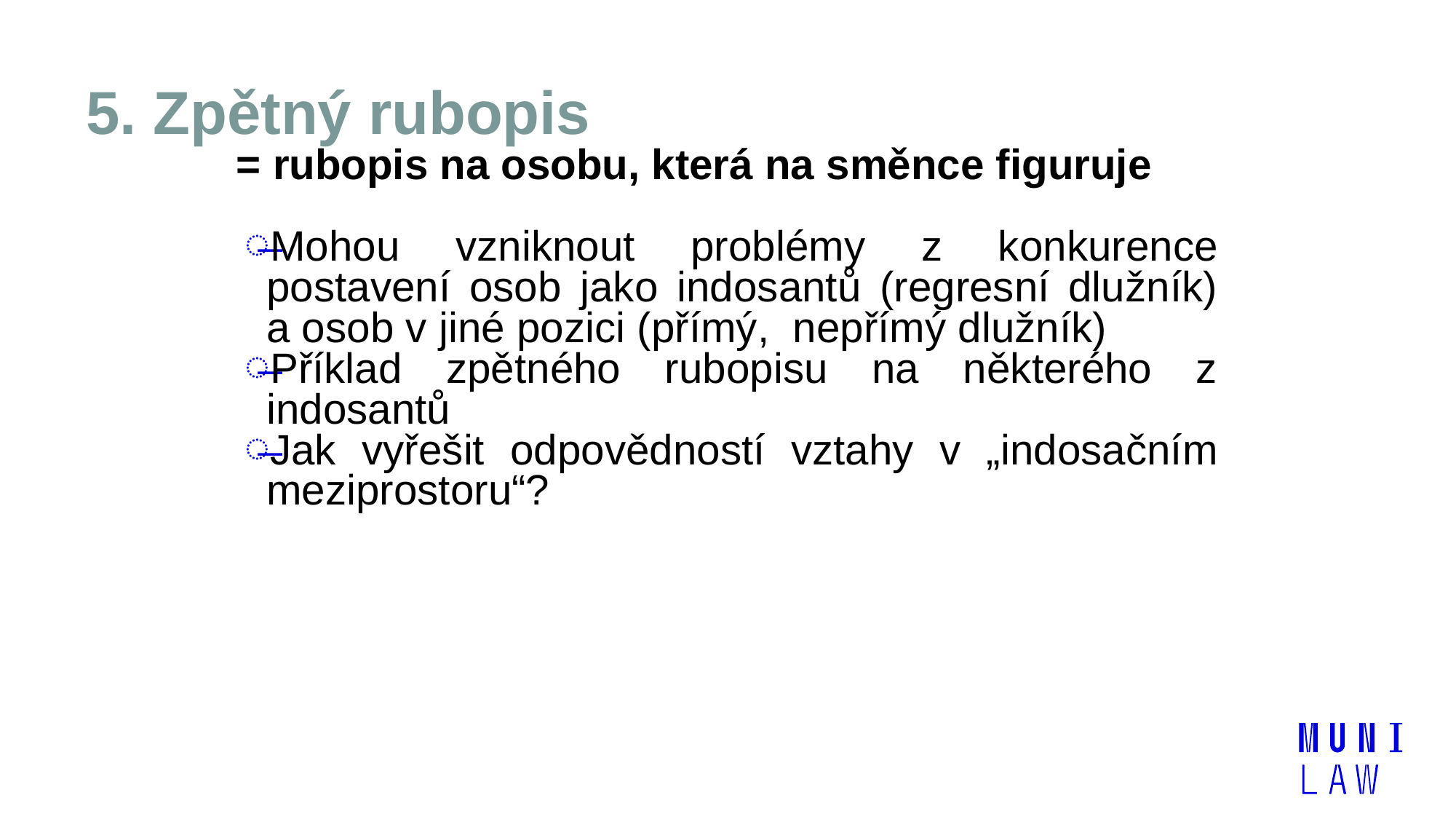

# 5. Zpětný rubopis
= rubopis na osobu, která na směnce figuruje

Mohou vzniknout problémy z konkurence postavení osob jako indosantů (regresní dlužník) a osob v jiné pozici (přímý,  nepřímý dlužník)
Příklad zpětného rubopisu na některého z indosantů
Jak vyřešit odpovědností vztahy v „indosačním meziprostoru“?